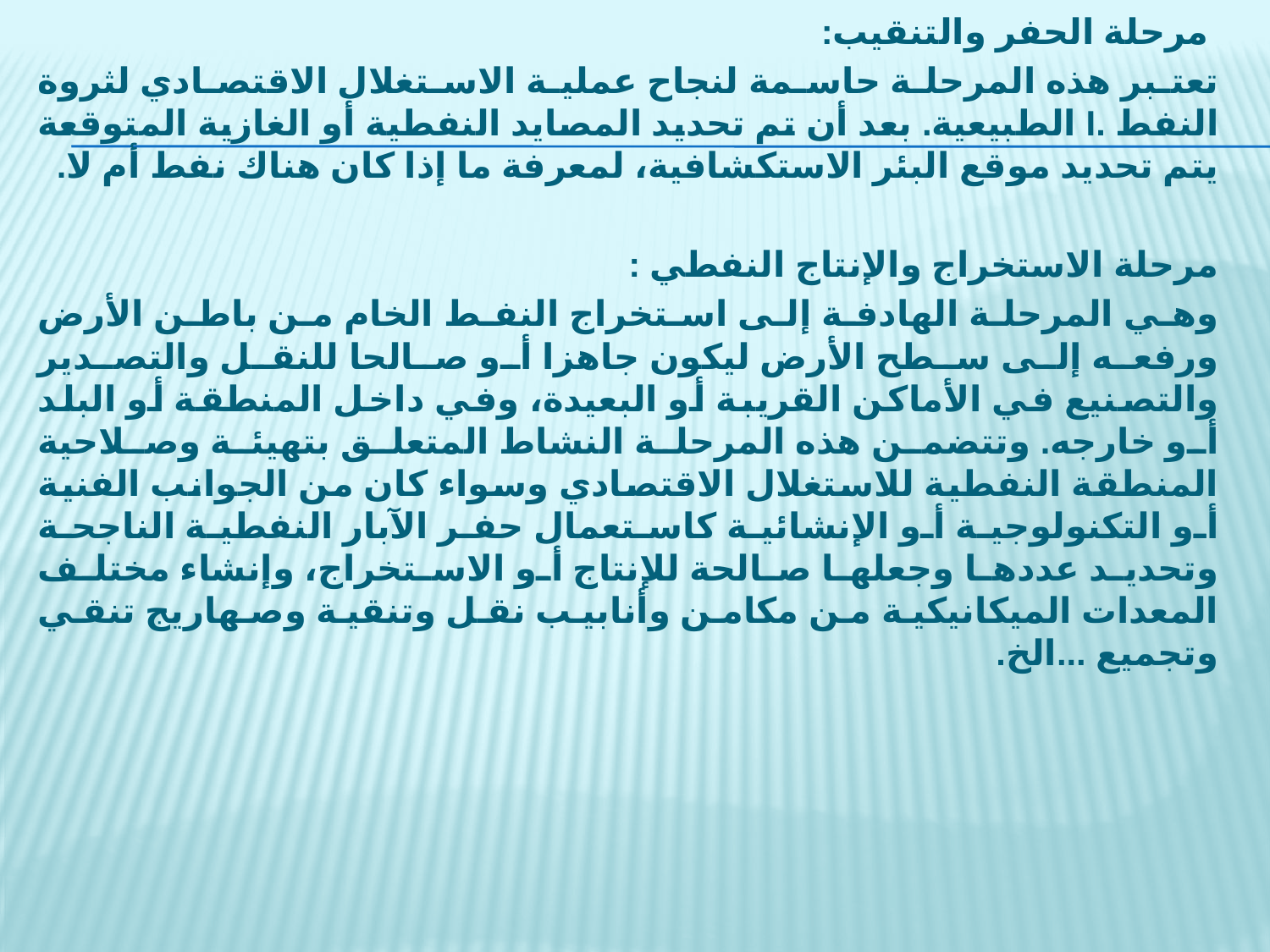

مرحلة الحفر والتنقيب:
تعتبر هذه المرحلة حاسمة لنجاح عملية الاستغلال الاقتصادي لثروة النفط .I الطبيعية. بعد أن تم تحديد المصايد النفطية أو الغازية المتوقعة يتم تحديد موقع البئر الاستكشافية، لمعرفة ما إذا كان هناك نفط أم لا.

مرحلة الاستخراج والإنتاج النفطي :
وهي المرحلة الهادفة إلى استخراج النفط الخام من باطن الأرض ورفعه إلى سطح الأرض ليكون جاهزا أو صالحا للنقل والتصدير والتصنيع في الأماكن القريبة أو البعيدة، وفي داخل المنطقة أو البلد أو خارجه. وتتضمن هذه المرحلة النشاط المتعلق بتهيئة وصلاحية المنطقة النفطية للاستغلال الاقتصادي وسواء كان من الجوانب الفنية أو التكنولوجية أو الإنشائية كاستعمال حفر الآبار النفطية الناجحة وتحديد عددها وجعلها صالحة للإنتاج أو الاستخراج، وإنشاء مختلف المعدات الميكانيكية من مكامن وأنابيب نقل وتنقية وصهاريج تنقي وتجميع ...الخ.